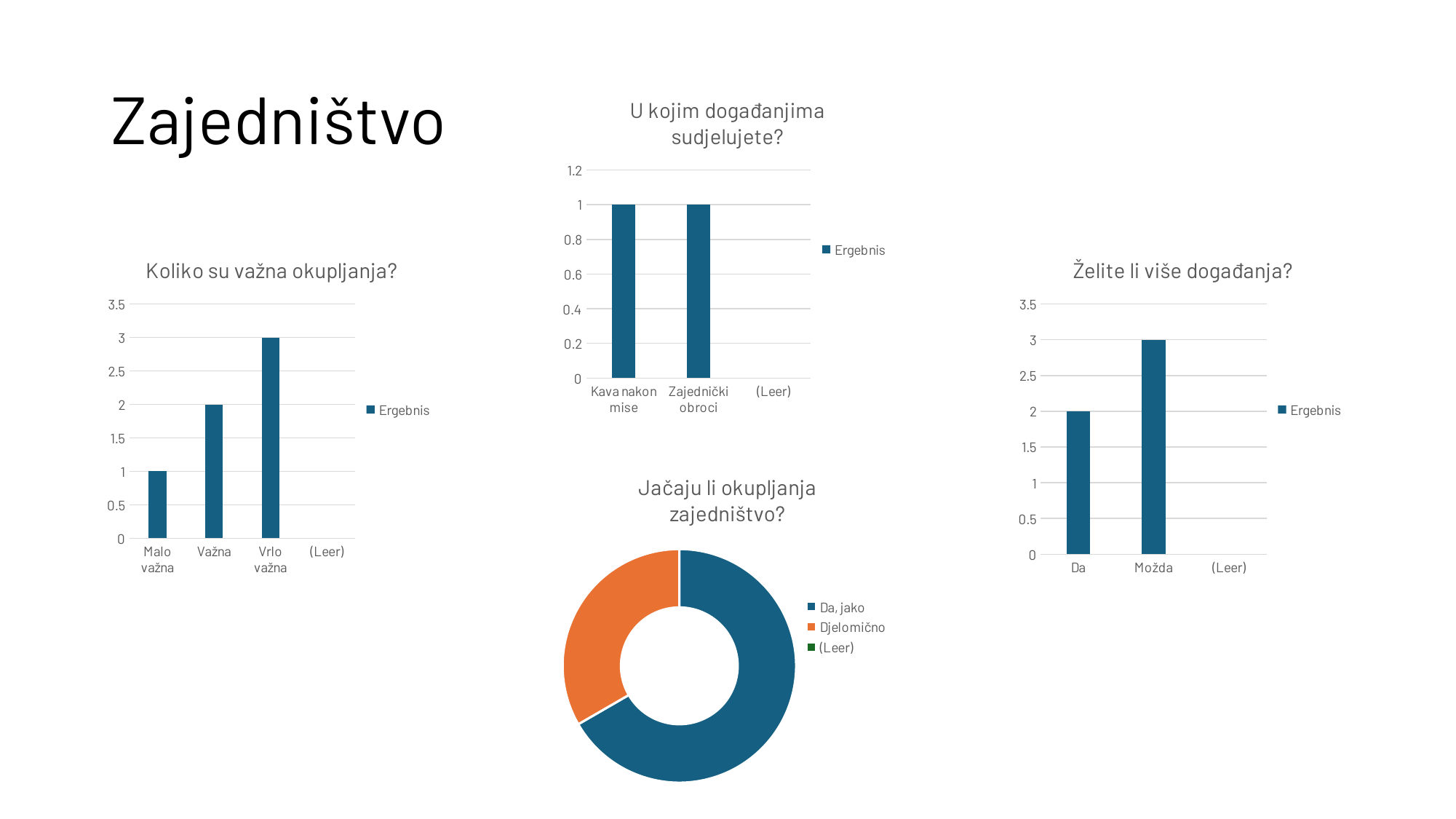

# Zajedništvo

### Chart: U kojim događanjima sudjelujete?

| Category | Ergebnis |
|---|---|
| Kava nakon mise | 1.0 |
| Zajednički obroci | 1.0 |
| (Leer) | None |

### Chart: Koliko su važna okupljanja?

| Category | Ergebnis |
|---|---|
| Malo važna | 1.0 |
| Važna | 2.0 |
| Vrlo važna | 3.0 |
| (Leer) | None |

### Chart: Želite li više događanja?

| Category | Ergebnis |
|---|---|
| Da | 2.0 |
| Možda | 3.0 |
| (Leer) | None |

### Chart: Jačaju li okupljanja zajedništvo?

| Category | Ergebnis |
|---|---|
| Da, jako | 4.0 |
| Djelomično | 2.0 |
| (Leer) | None |